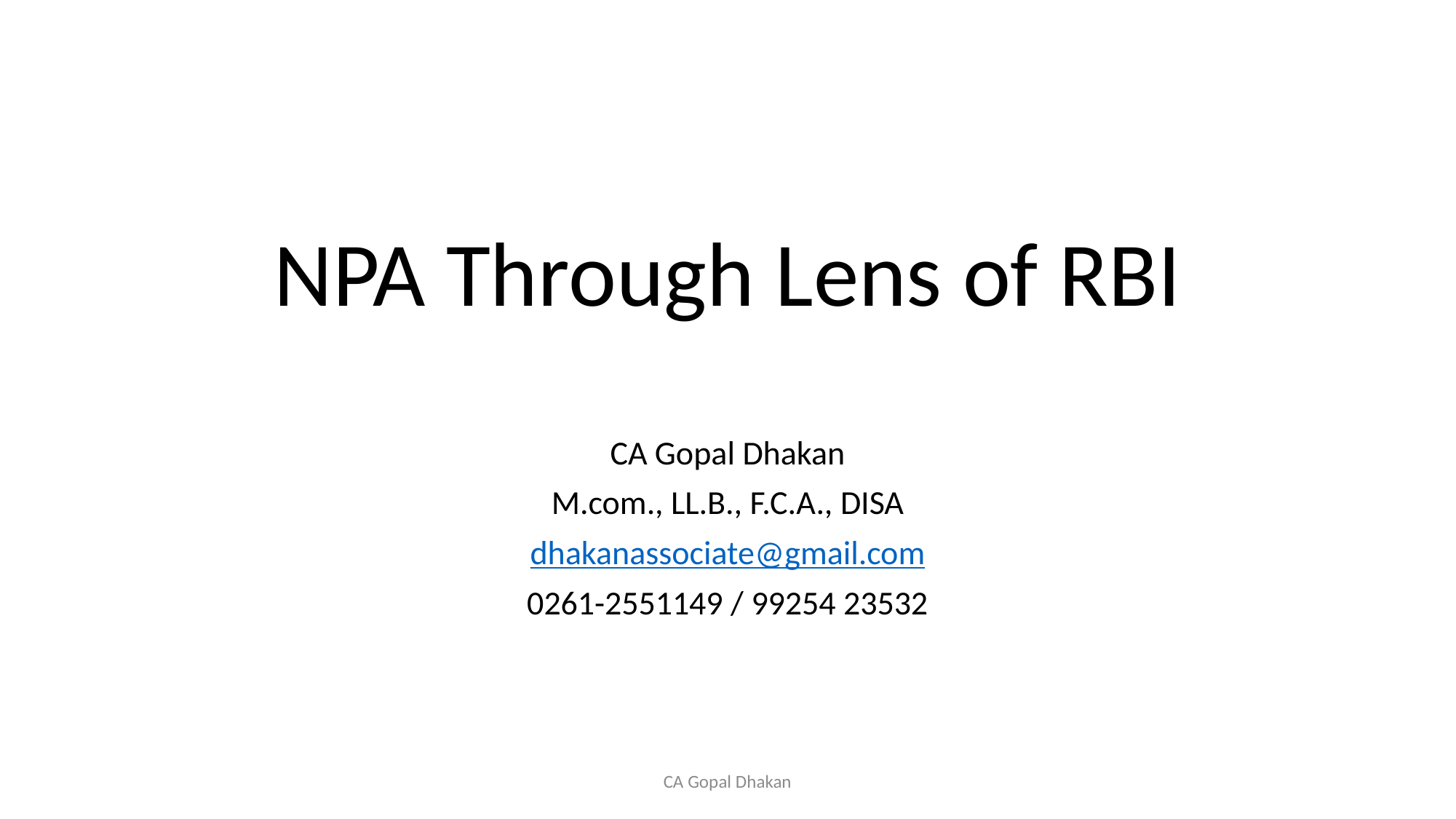

# NPA Through Lens of RBI
CA Gopal Dhakan
M.com., LL.B., F.C.A., DISA
dhakanassociate@gmail.com
0261-2551149 / 99254 23532
CA Gopal Dhakan